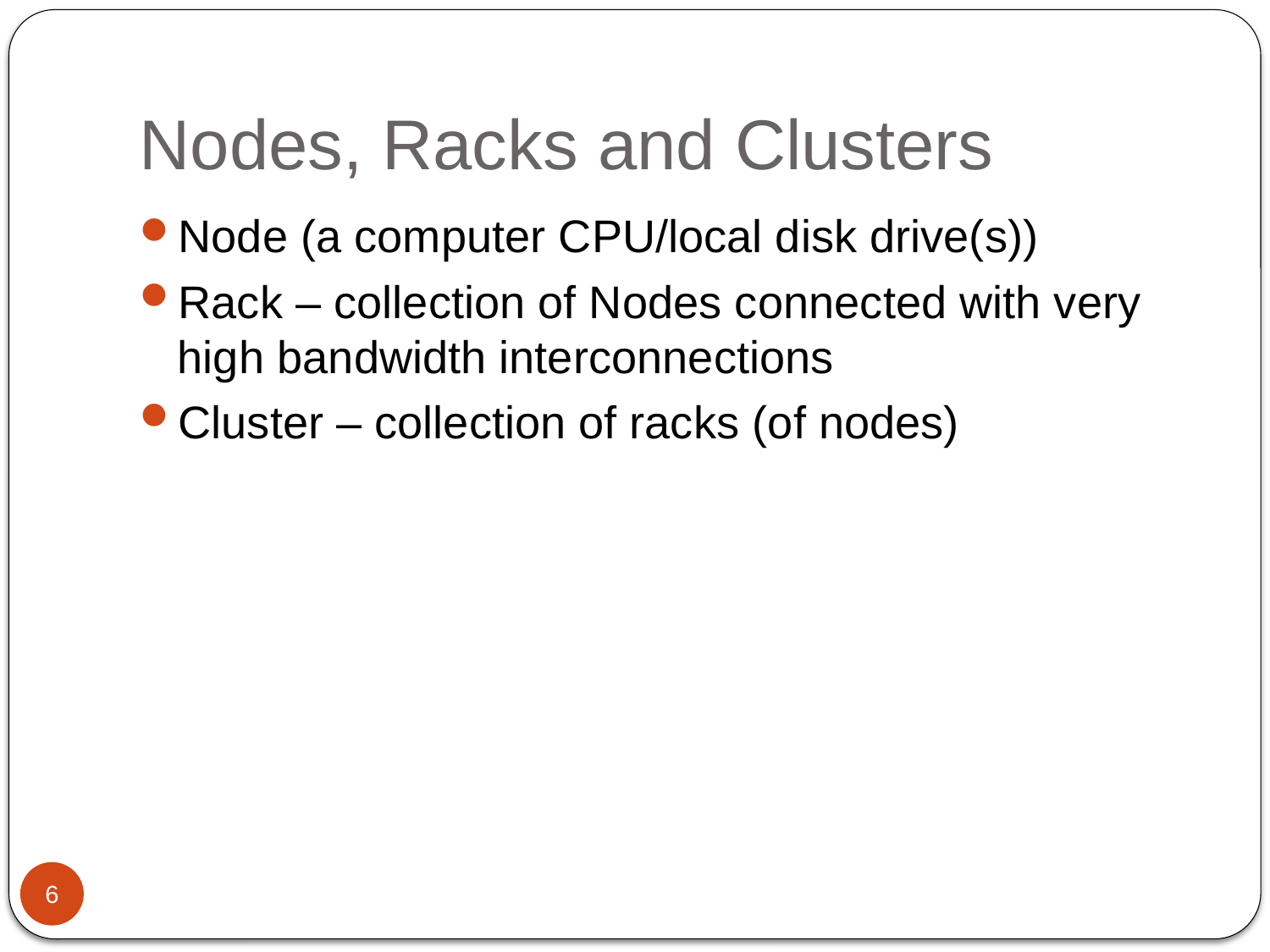

# Nodes, Racks and Clusters
Node (a computer CPU/local disk drive(s))
Rack – collection of Nodes connected with very high bandwidth interconnections
Cluster – collection of racks (of nodes)
6